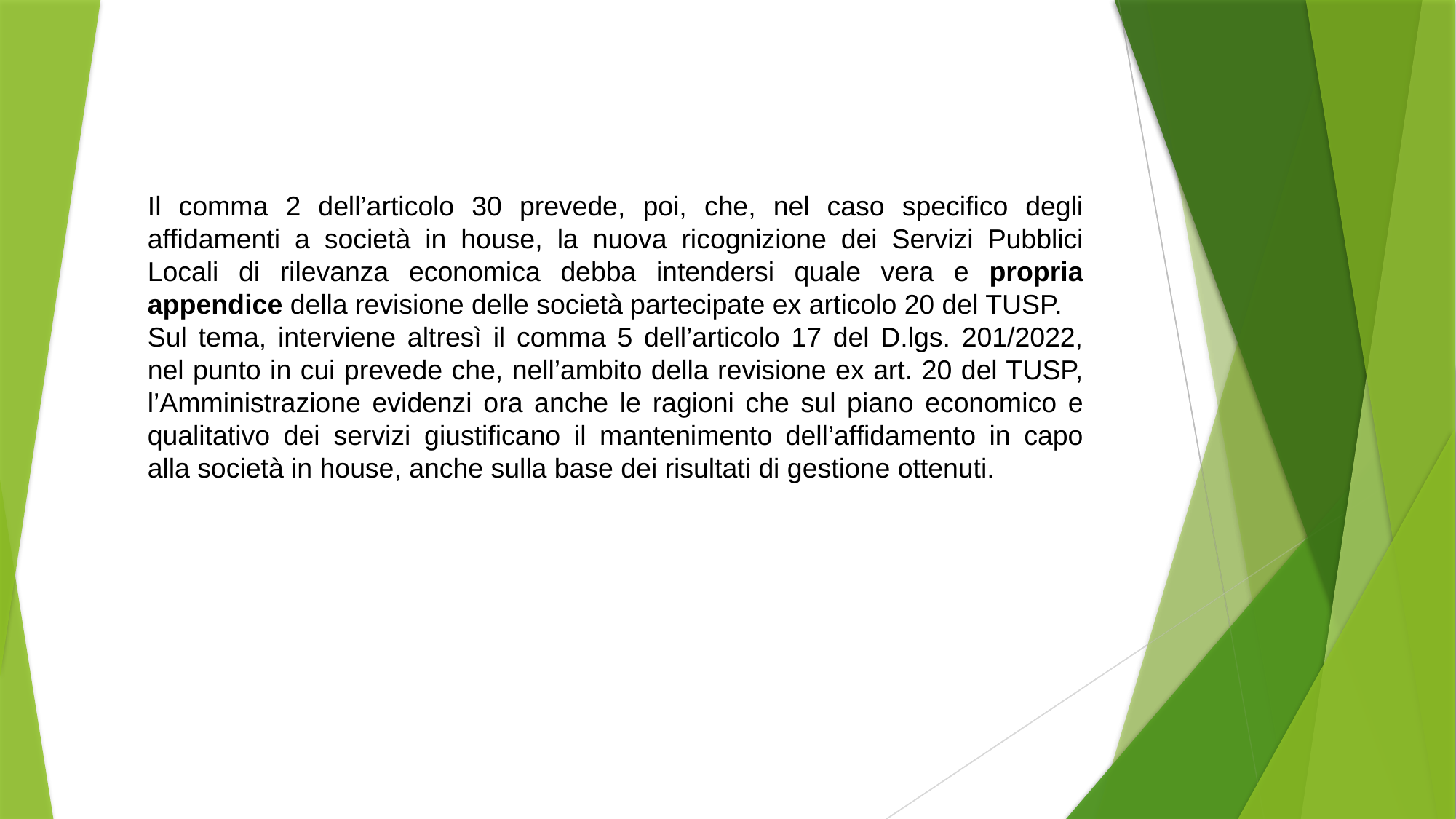

Il comma 2 dell’articolo 30 prevede, poi, che, nel caso specifico degli affidamenti a società in house, la nuova ricognizione dei Servizi Pubblici Locali di rilevanza economica debba intendersi quale vera e propria appendice della revisione delle società partecipate ex articolo 20 del TUSP.
Sul tema, interviene altresì il comma 5 dell’articolo 17 del D.lgs. 201/2022, nel punto in cui prevede che, nell’ambito della revisione ex art. 20 del TUSP, l’Amministrazione evidenzi ora anche le ragioni che sul piano economico e qualitativo dei servizi giustificano il mantenimento dell’affidamento in capo alla società in house, anche sulla base dei risultati di gestione ottenuti.